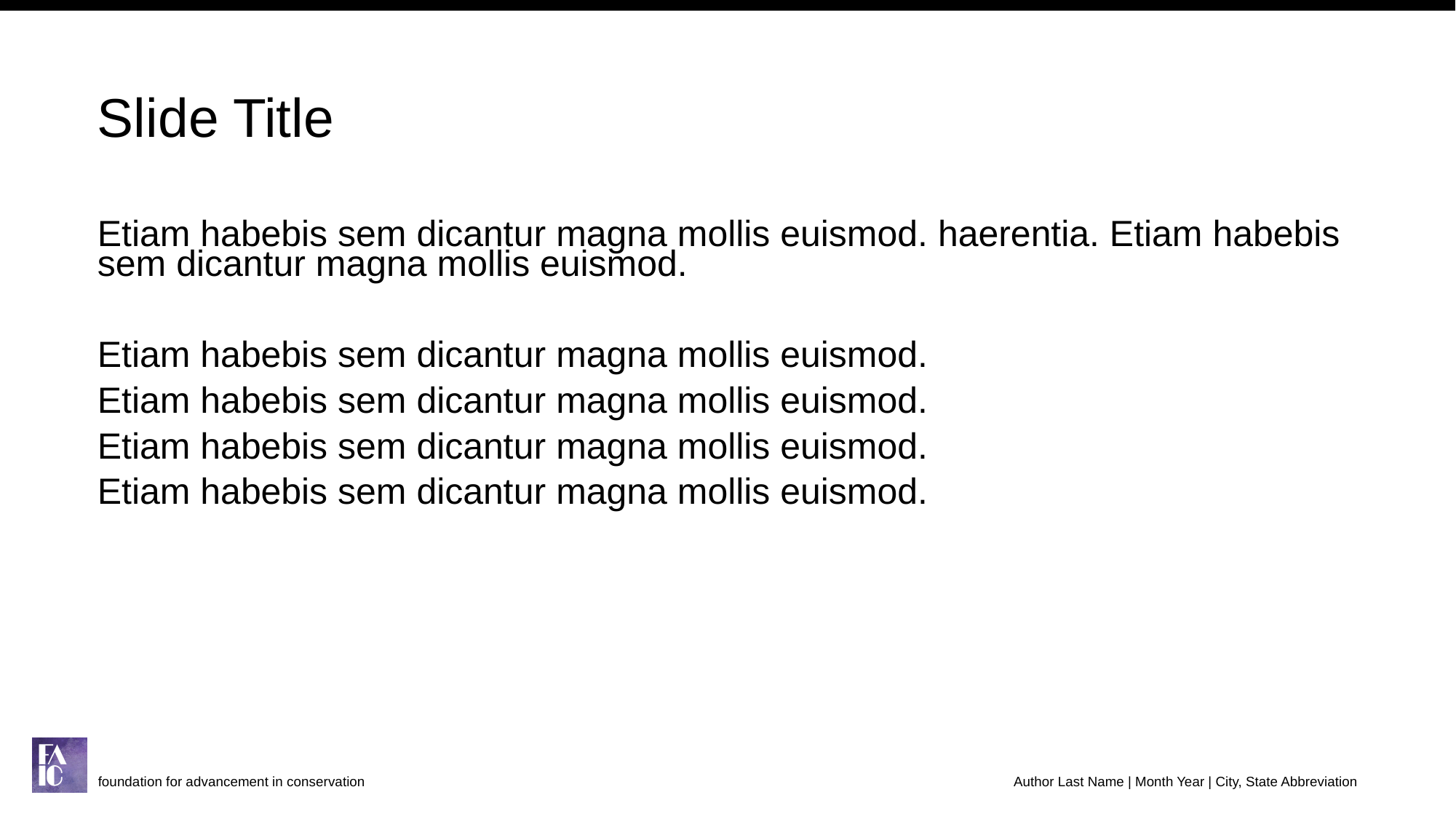

# Slide Title
Etiam habebis sem dicantur magna mollis euismod. haerentia. Etiam habebis sem dicantur magna mollis euismod.

Etiam habebis sem dicantur magna mollis euismod.
Etiam habebis sem dicantur magna mollis euismod.
Etiam habebis sem dicantur magna mollis euismod.
Etiam habebis sem dicantur magna mollis euismod.

Author Last Name | Month Year | City, State Abbreviation
foundation for advancement in conservation